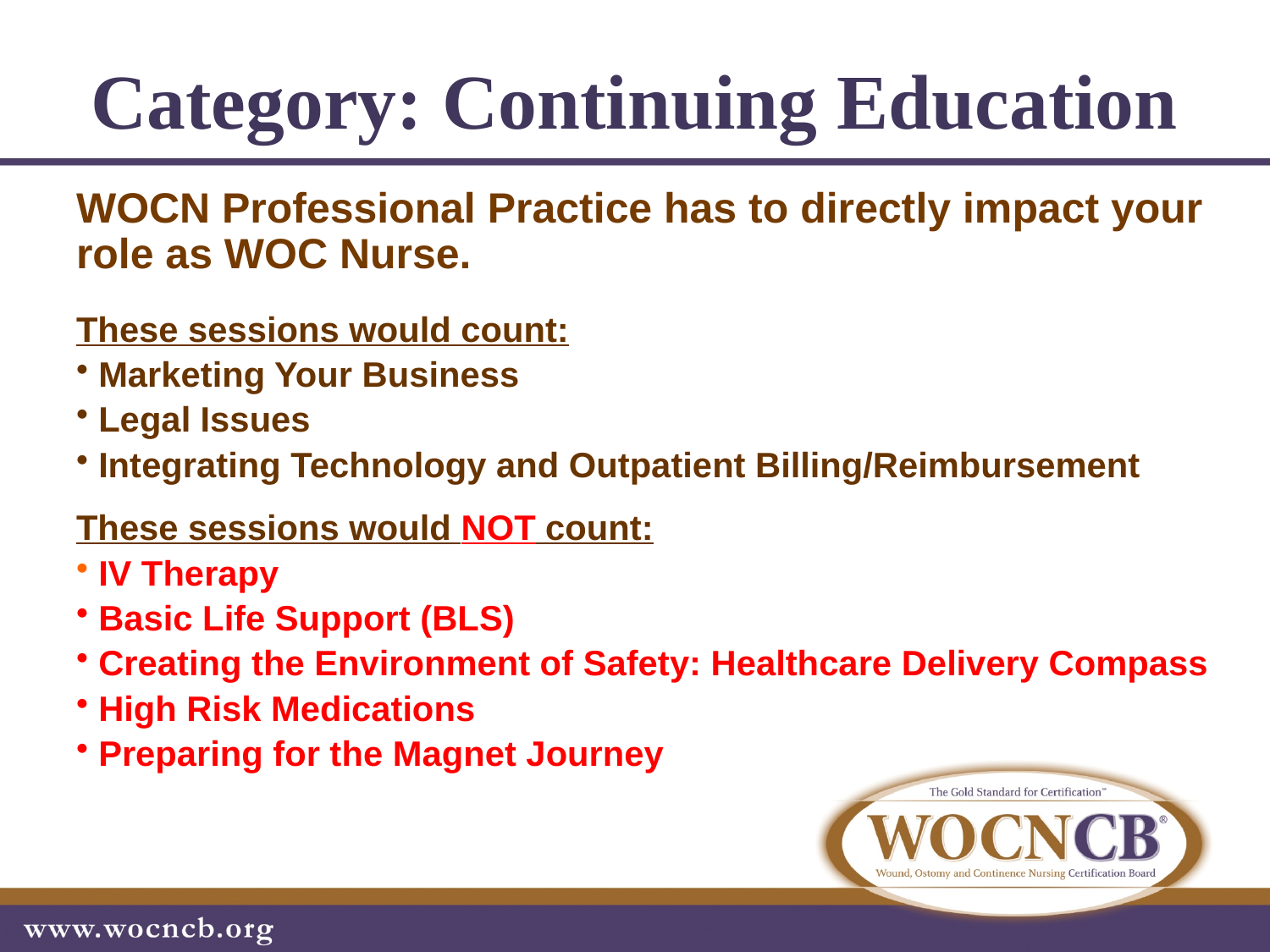

# Category: Continuing Education
WOCN Professional Practice has to directly impact your role as WOC Nurse.

These sessions would count:
 Marketing Your Business
 Legal Issues
 Integrating Technology and Outpatient Billing/Reimbursement

These sessions would NOT count:
 IV Therapy
 Basic Life Support (BLS)
 Creating the Environment of Safety: Healthcare Delivery Compass
 High Risk Medications
 Preparing for the Magnet Journey